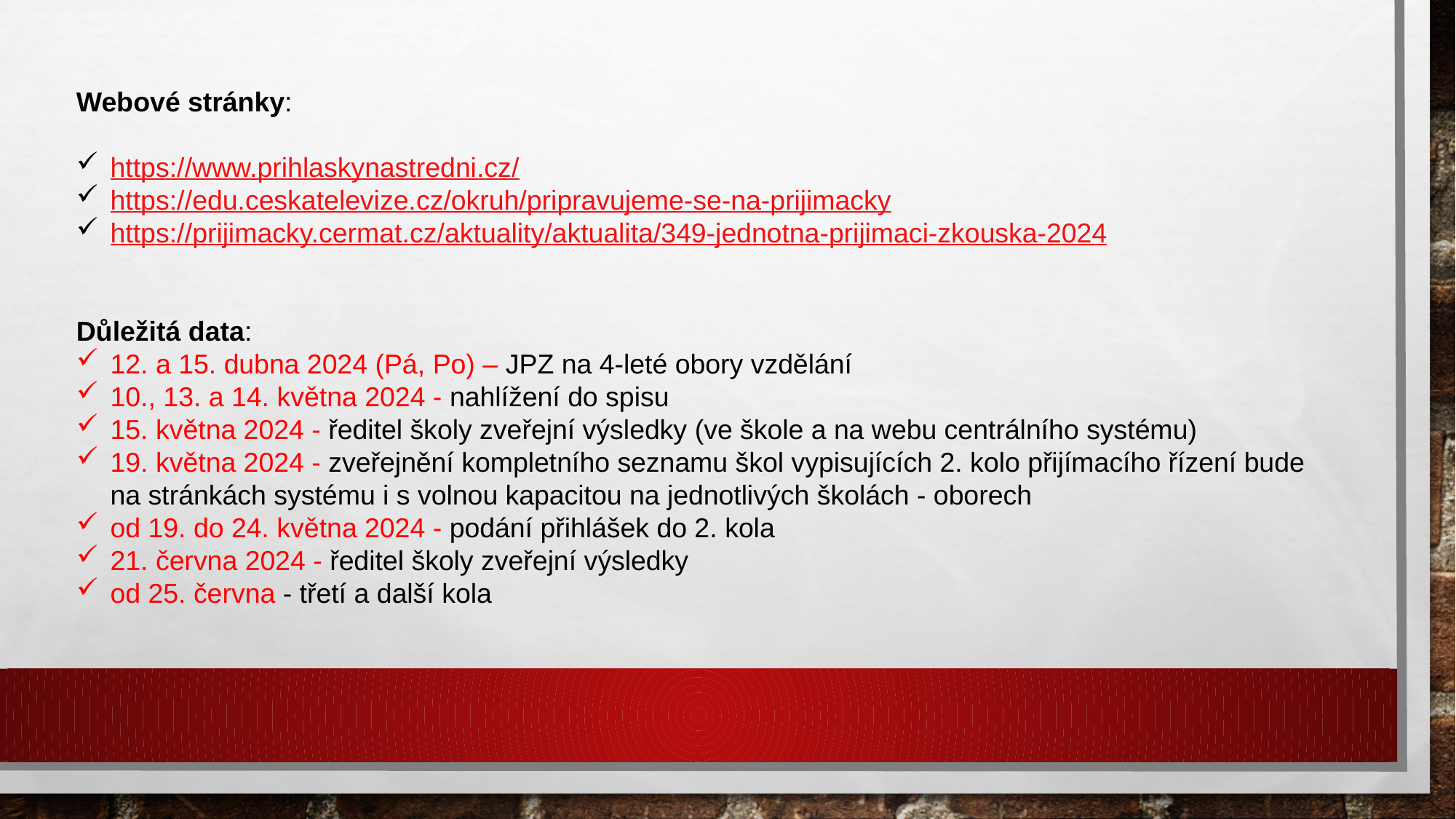

Webové stránky:

https://www.prihlaskynastredni.cz/
https://edu.ceskatelevize.cz/okruh/pripravujeme-se-na-prijimacky
https://prijimacky.cermat.cz/aktuality/aktualita/349-jednotna-prijimaci-zkouska-2024

Důležitá data:
12. a 15. dubna 2024 (Pá, Po) – JPZ na 4-leté obory vzdělání
10., 13. a 14. května 2024 - nahlížení do spisu
15. května 2024 - ředitel školy zveřejní výsledky (ve škole a na webu centrálního systému)
19. května 2024 - zveřejnění kompletního seznamu škol vypisujících 2. kolo přijímacího řízení bude na stránkách systému i s volnou kapacitou na jednotlivých školách - oborech
od 19. do 24. května 2024 - podání přihlášek do 2. kola
21. června 2024 - ředitel školy zveřejní výsledky
od 25. června - třetí a další kola